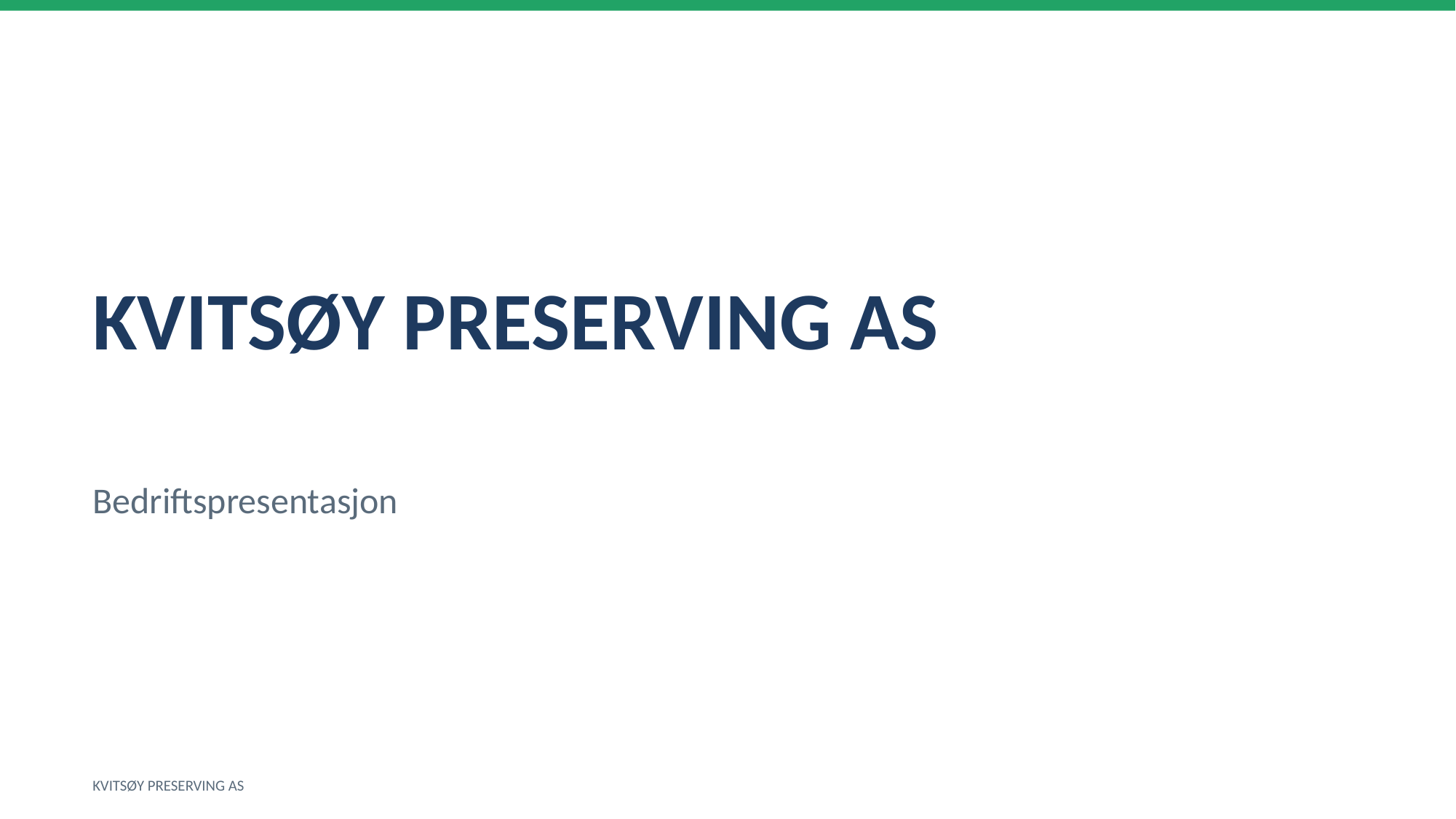

KVITSØY PRESERVING AS
Bedriftspresentasjon
KVITSØY PRESERVING AS